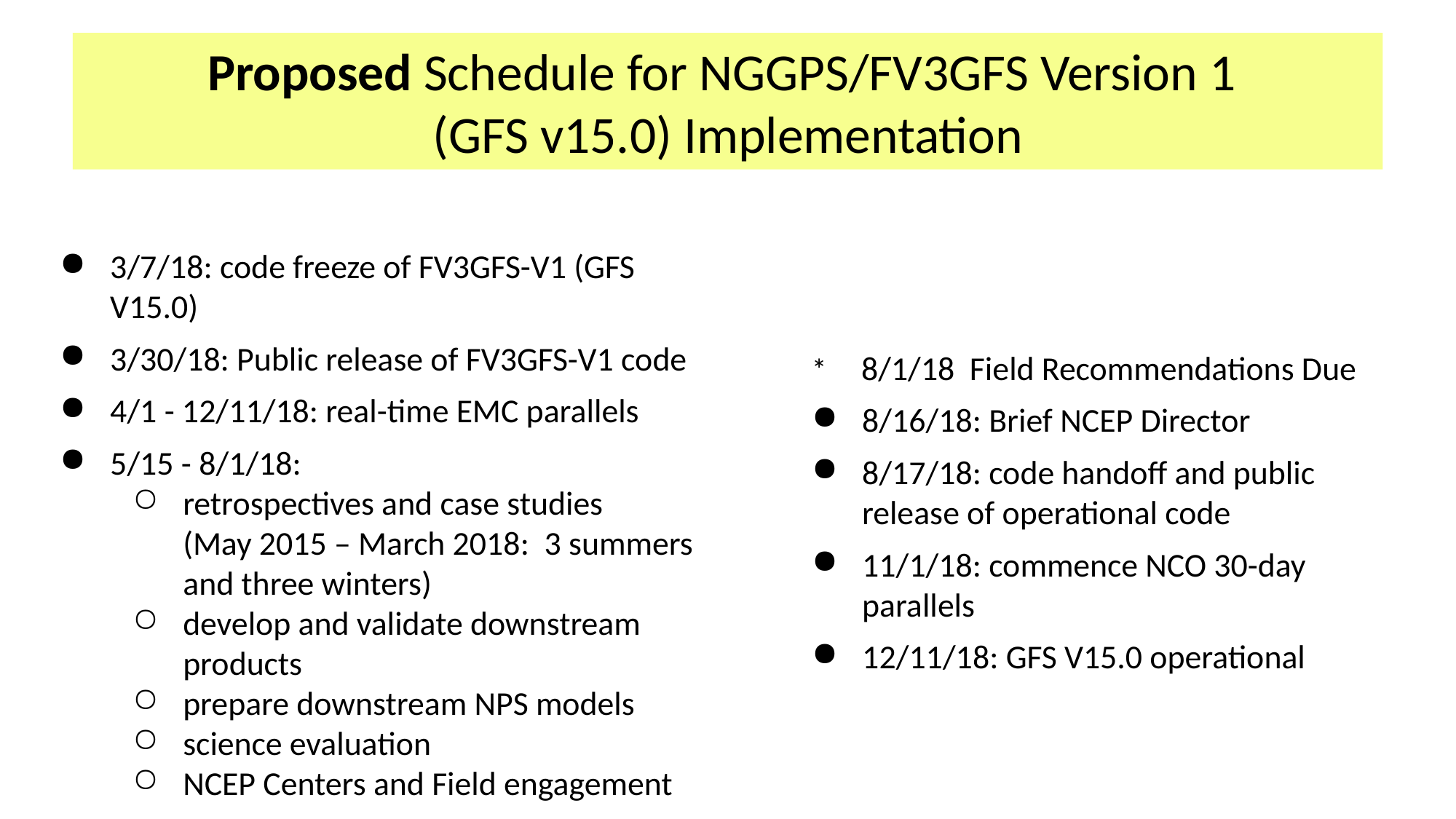

# Proposed Schedule for NGGPS/FV3GFS Version 1 (GFS v15.0) Implementation
3/7/18: code freeze of FV3GFS-V1 (GFS V15.0)
3/30/18: Public release of FV3GFS-V1 code
4/1 - 12/11/18: real-time EMC parallels
5/15 - 8/1/18:
retrospectives and case studies             (May 2015 – March 2018:  3 summers and three winters)
develop and validate downstream products
prepare downstream NPS models
science evaluation
NCEP Centers and Field engagement
*     8/1/18  Field Recommendations Due
8/16/18: Brief NCEP Director
8/17/18: code handoff and public release of operational code
11/1/18: commence NCO 30-day parallels
12/11/18: GFS V15.0 operational